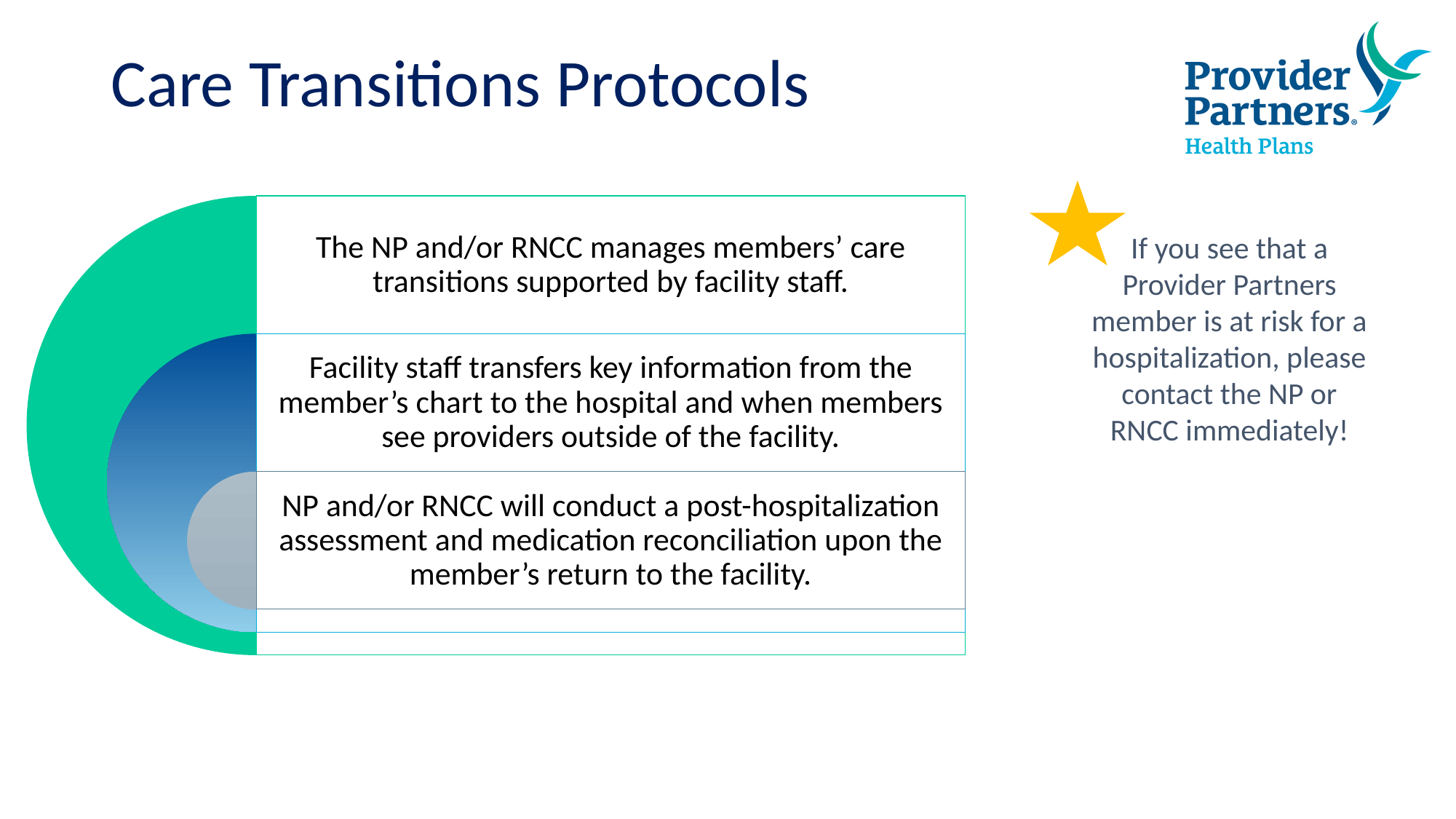

# Care Transitions Protocols

If you see that a Provider Partners member is at risk for a hospitalization, please contact the NP or RNCC immediately!
The NP and/or RNCC manages members’ care transitions supported by facility staff.
Facility staff transfers key information from the member’s chart to the hospital and when members see providers outside of the facility.
NP and/or RNCC will conduct a post-hospitalization assessment and medication reconciliation upon the member’s return to the facility.